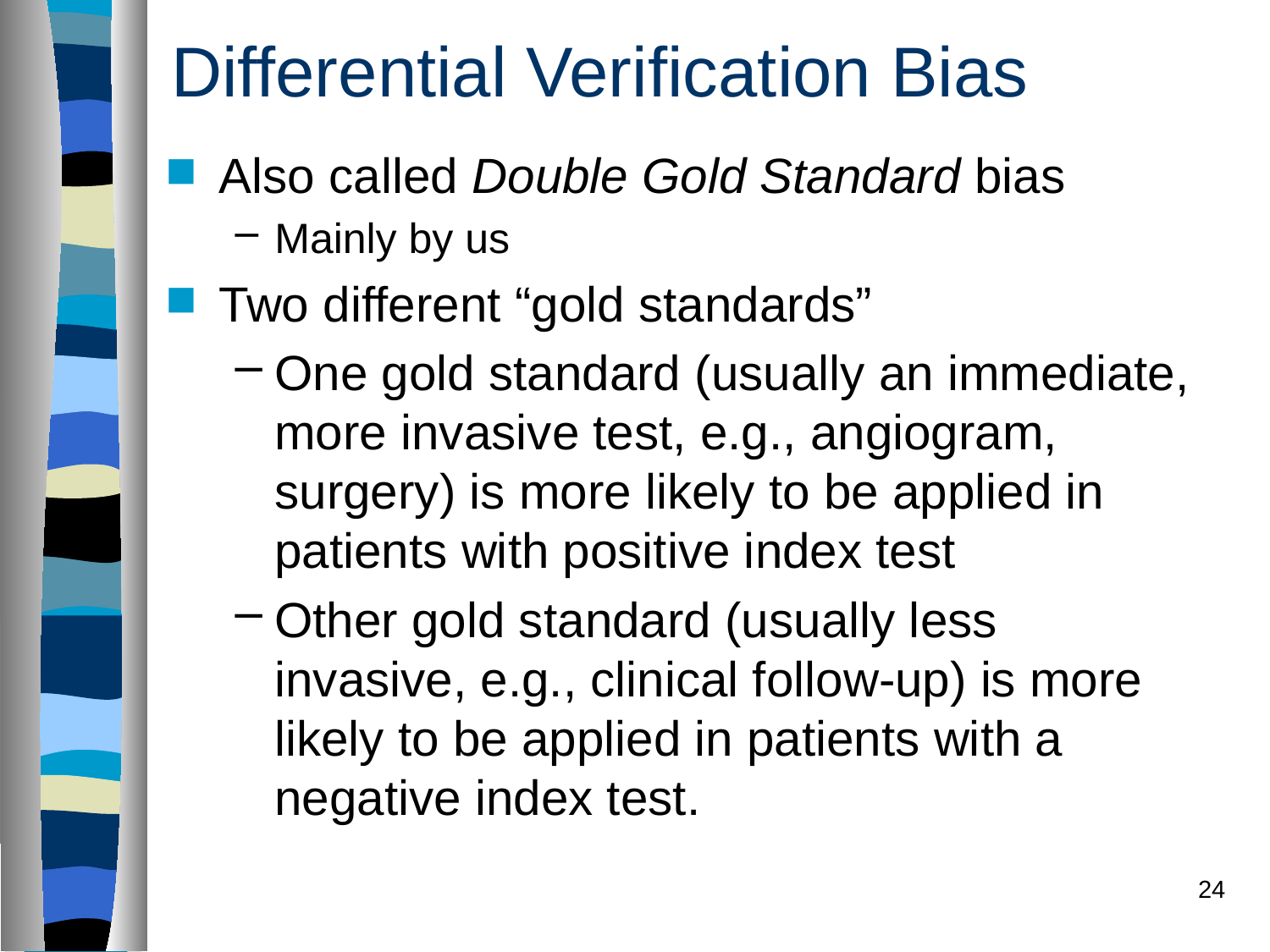

# Differential Verification Bias
Also called Double Gold Standard bias
Mainly by us
Two different “gold standards”
One gold standard (usually an immediate, more invasive test, e.g., angiogram, surgery) is more likely to be applied in patients with positive index test
Other gold standard (usually less invasive, e.g., clinical follow-up) is more likely to be applied in patients with a negative index test.
24